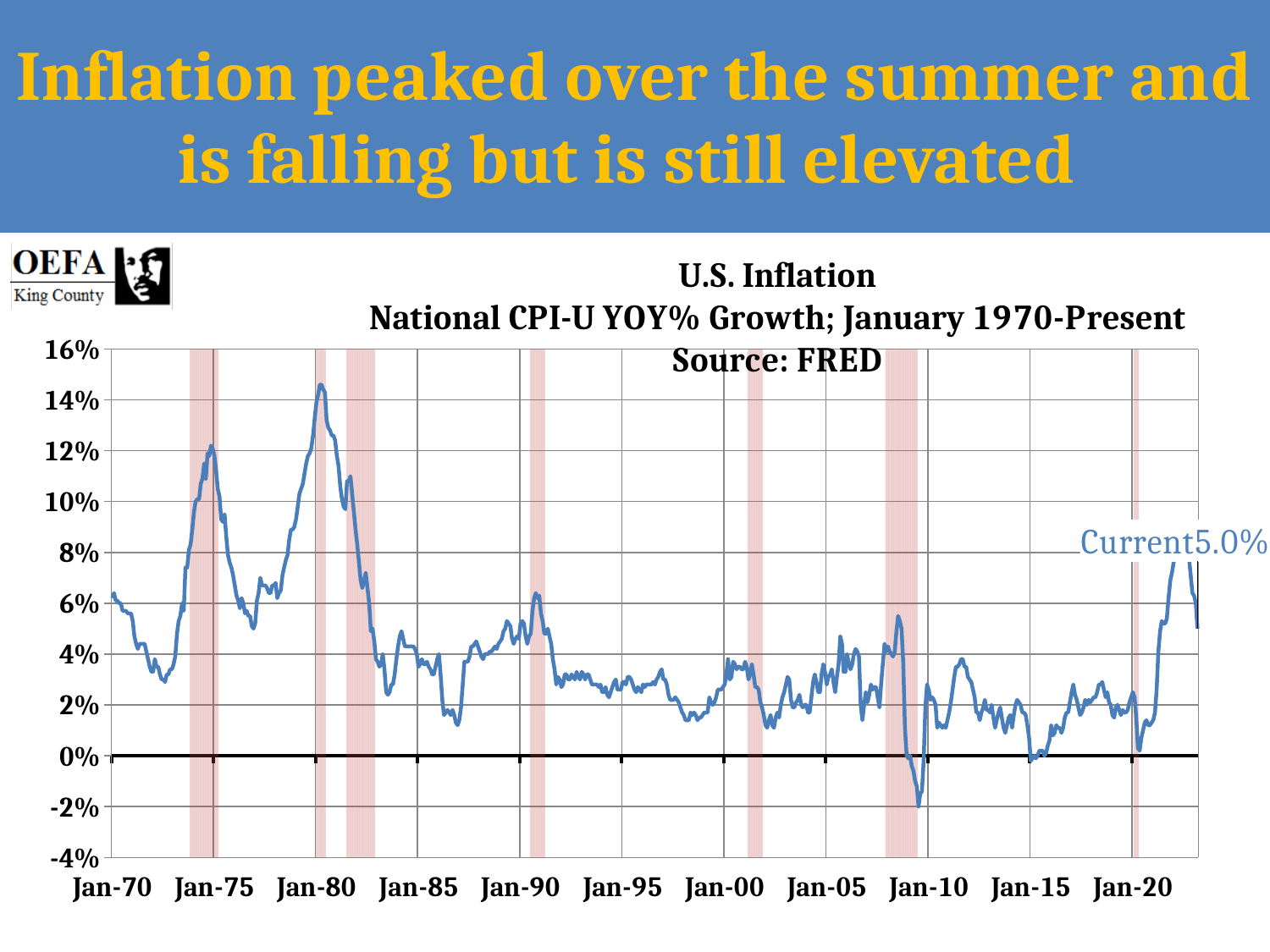

Inflation peaked over the summer and is falling but is still elevated

### Chart: U.S. Inflation National CPI-U YOY% Growth; January 1970-Present Source: FRED

| Category |  |  |
|---|---|---|